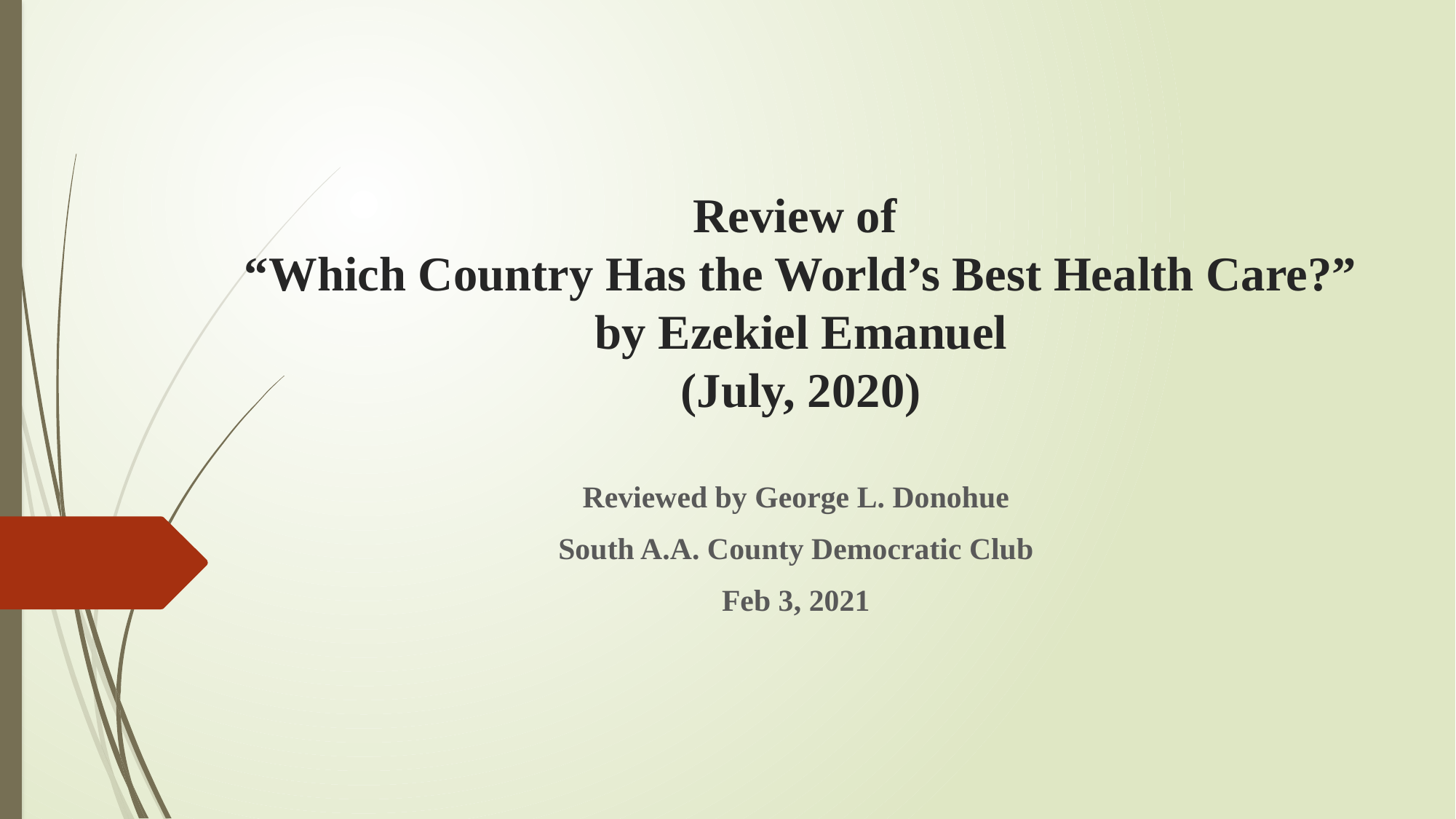

# Review of “Which Country Has the World’s Best Health Care?” by Ezekiel Emanuel (July, 2020)
Reviewed by George L. Donohue
South A.A. County Democratic Club
Feb 3, 2021